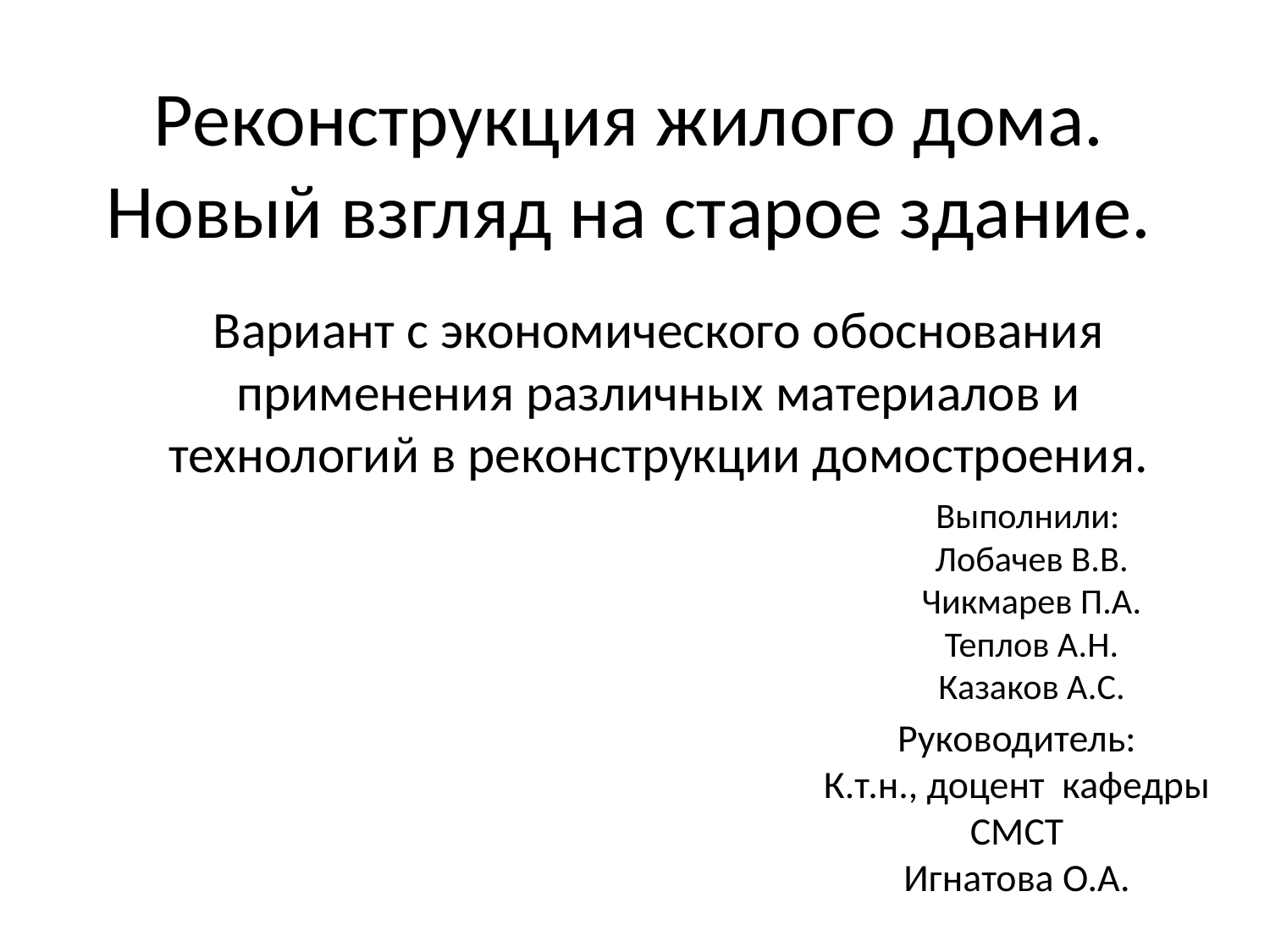

# Реконструкция жилого дома. Новый взгляд на старое здание.
Вариант с экономического обоснования применения различных материалов и технологий в реконструкции домостроения.
Выполнили:
Лобачев В.В.
Чикмарев П.А.
Теплов А.Н.
Казаков А.С.
Руководитель:
К.т.н., доцент  кафедры СМСТ
Игнатова О.А.